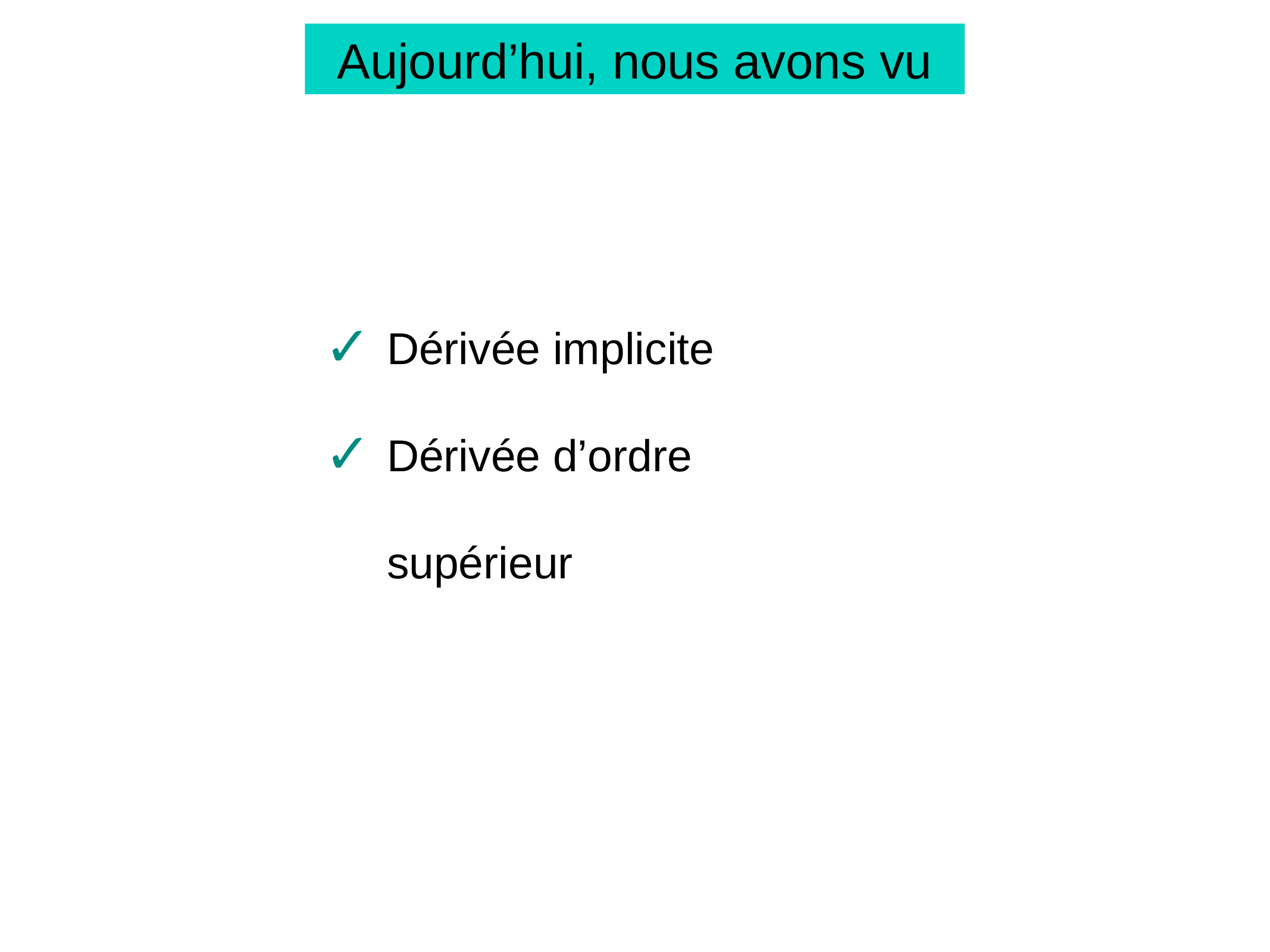

Aujourd’hui, nous avons vu
Dérivée implicite
Dérivée d’ordre supérieur